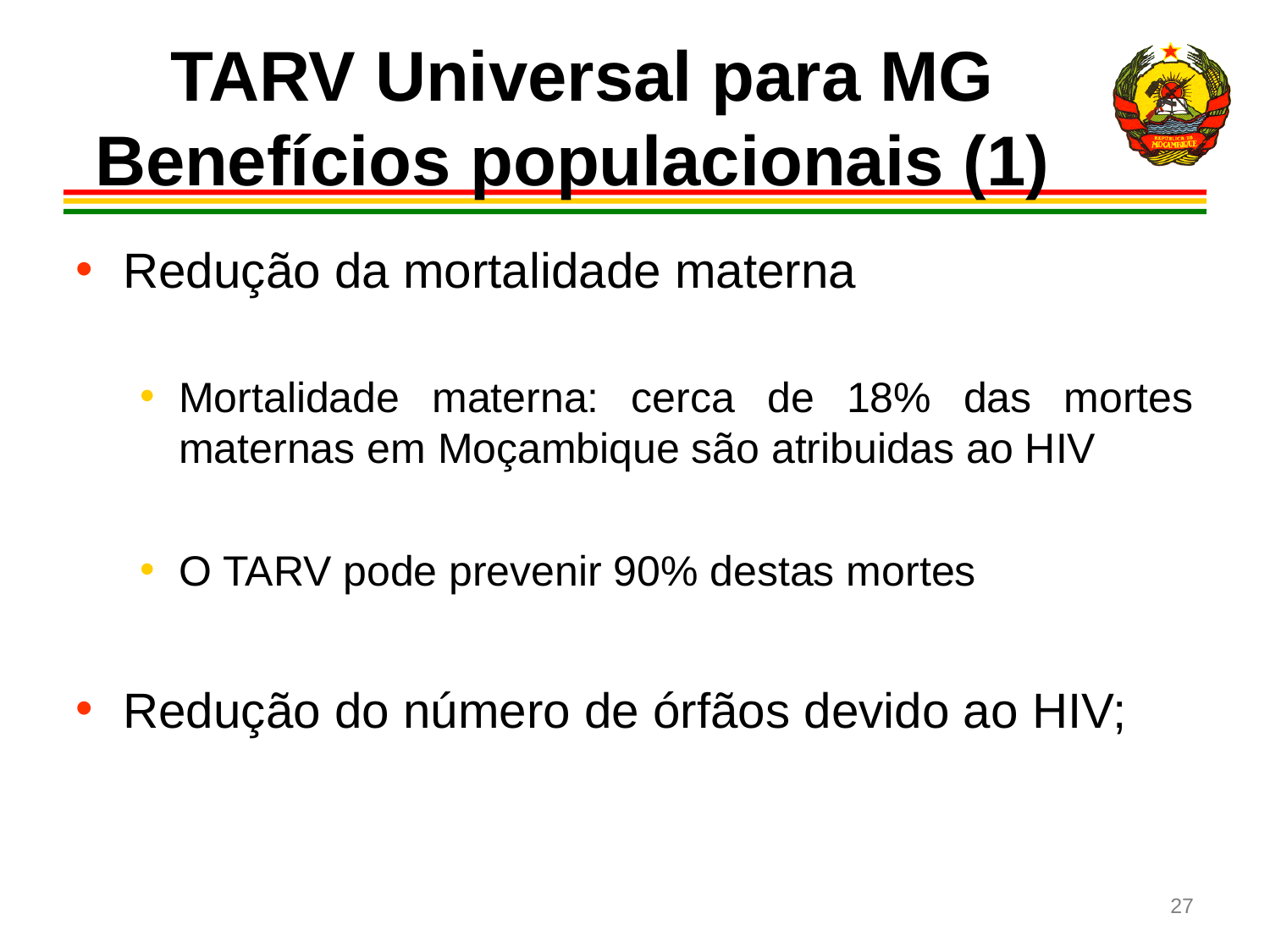

TARV Universal para MG
Benefícios populacionais (1)
Redução da mortalidade materna

Mortalidade materna: cerca de 18% das mortes maternas em Moçambique são atribuidas ao HIV

O TARV pode prevenir 90% destas mortes

Redução do número de órfãos devido ao HIV;